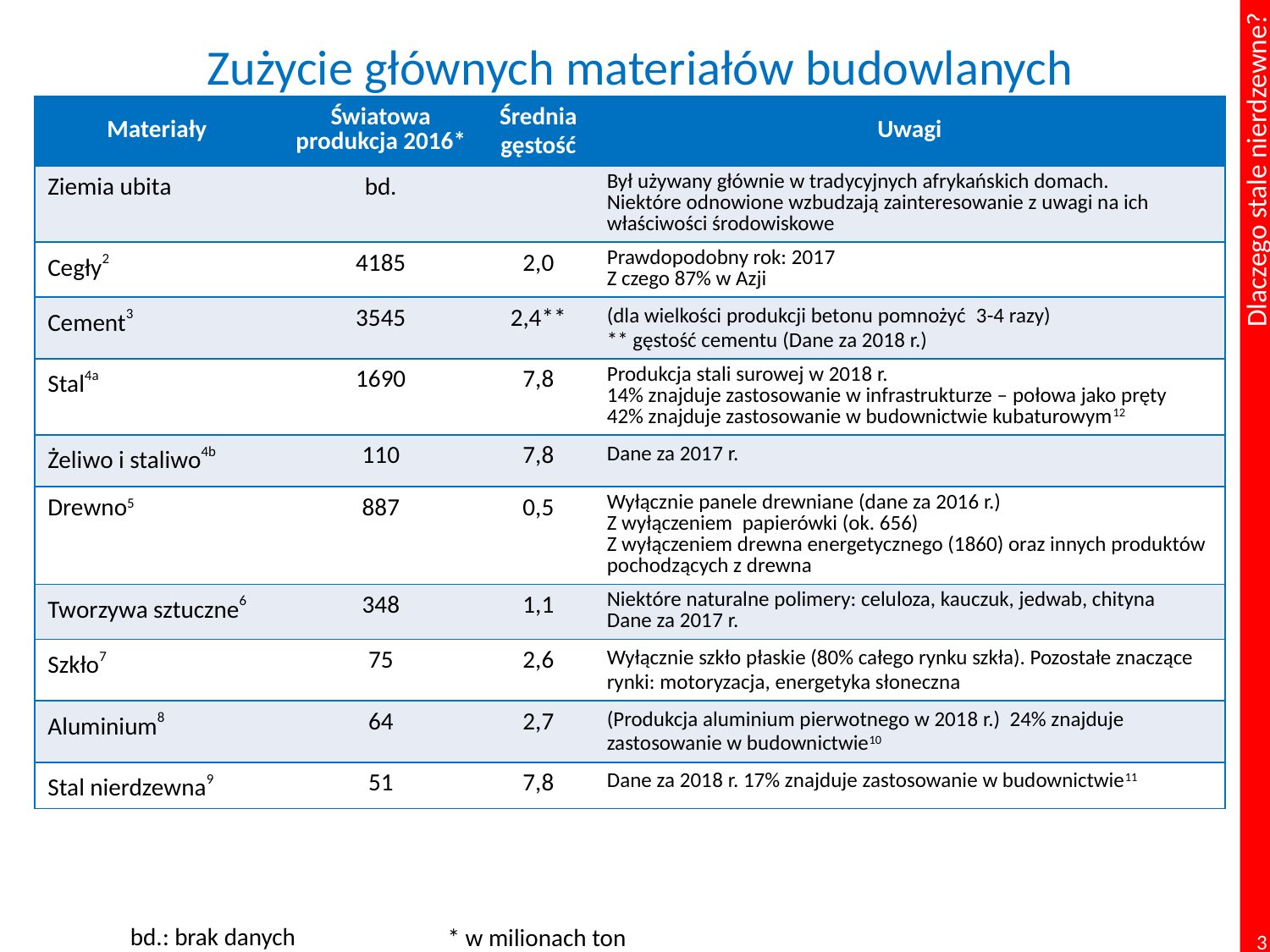

# Zużycie głównych materiałów budowlanych
| Materiały | Światowa produkcja 2016\* | Średnia gęstość | Uwagi |
| --- | --- | --- | --- |
| Ziemia ubita | bd. |  | Był używany głównie w tradycyjnych afrykańskich domach. Niektóre odnowione wzbudzają zainteresowanie z uwagi na ich właściwości środowiskowe |
| Cegły2 | 4185 | 2,0 | Prawdopodobny rok: 2017 Z czego 87% w Azji |
| Cement3 | 3545 | 2,4\*\* | (dla wielkości produkcji betonu pomnożyć 3-4 razy) \*\* gęstość cementu (Dane za 2018 r.) |
| Stal4a | 1690 | 7,8 | Produkcja stali surowej w 2018 r. 14% znajduje zastosowanie w infrastrukturze – połowa jako pręty 42% znajduje zastosowanie w budownictwie kubaturowym12 |
| Żeliwo i staliwo4b | 110 | 7,8 | Dane za 2017 r. |
| Drewno5 | 887 | 0,5 | Wyłącznie panele drewniane (dane za 2016 r.) Z wyłączeniem papierówki (ok. 656) Z wyłączeniem drewna energetycznego (1860) oraz innych produktów pochodzących z drewna |
| Tworzywa sztuczne6 | 348 | 1,1 | Niektóre naturalne polimery: celuloza, kauczuk, jedwab, chityna Dane za 2017 r. |
| Szkło7 | 75 | 2,6 | Wyłącznie szkło płaskie (80% całego rynku szkła). Pozostałe znaczące rynki: motoryzacja, energetyka słoneczna |
| Aluminium8 | 64 | 2,7 | (Produkcja aluminium pierwotnego w 2018 r.) 24% znajduje zastosowanie w budownictwie10 |
| Stal nierdzewna9 | 51 | 7,8 | Dane za 2018 r. 17% znajduje zastosowanie w budownictwie11 |
bd.: brak danych
3
* w milionach ton